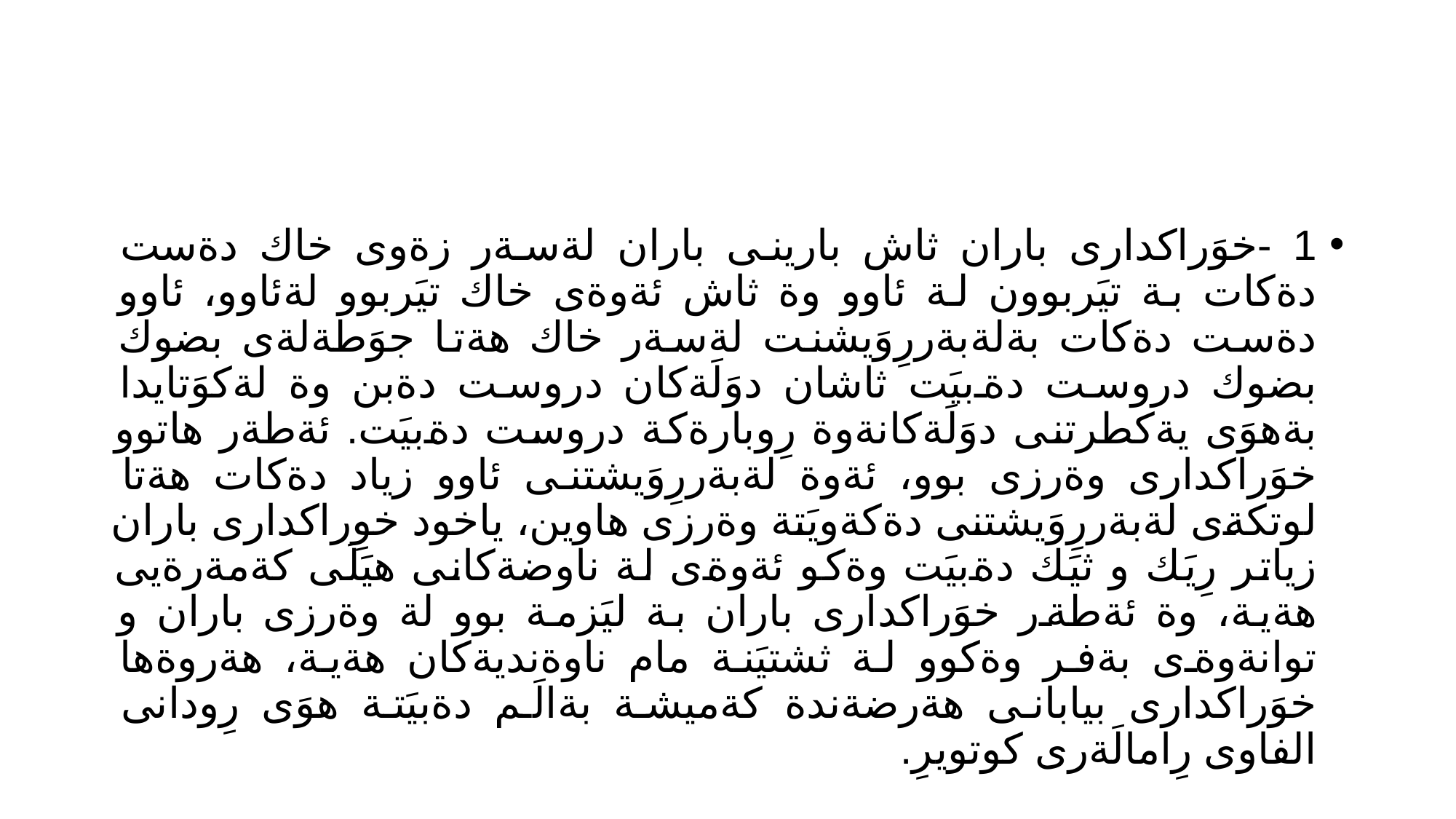

#
1 -خوَراكدارى باران ثاش بارينى باران لةسةر زةوى خاك دةست دةكات بة تيَربوون لة ئاوو وة ثاش ئةوةى خاك تيَربوو لةئاوو، ئاوو دةست دةكات بةلةبةررِوَيشنت لةسةر خاك هةتا جوَطةلةى بضوك بضوك دروست دةبيَت ثاشان دوَلَةكان دروست دةبن وة لةكوَتايدا بةهوَى يةكطرتنى دوَلَةكانةوة رِوبارةكة دروست دةبيَت. ئةطةر هاتوو خوَراكدارى وةرزى بوو، ئةوة لةبةررِوَيشتنى ئاوو زياد دةكات هةتا لوتكةى لةبةررِوَيشتنى دةكةويَتة وةرزى هاوين، ياخود خوِراكدارى باران زياتر رِيَك و ثيَك دةبيَت وةكو ئةوةى لة ناوضةكانى هيَلَى كةمةرةيى هةية، وة ئةطةر خوَراكدارى باران بة ليَزمة بوو لة وةرزى باران و توانةوةى بةفر وةكوو لة ثشتيَنة مام ناوةنديةكان هةية، هةروةها خوَراكدارى بيابانى هةرضةندة كةميشة بةالَم دةبيَتة هوَى رِودانى الفاوى رِامالَةرى كوتويرِ.